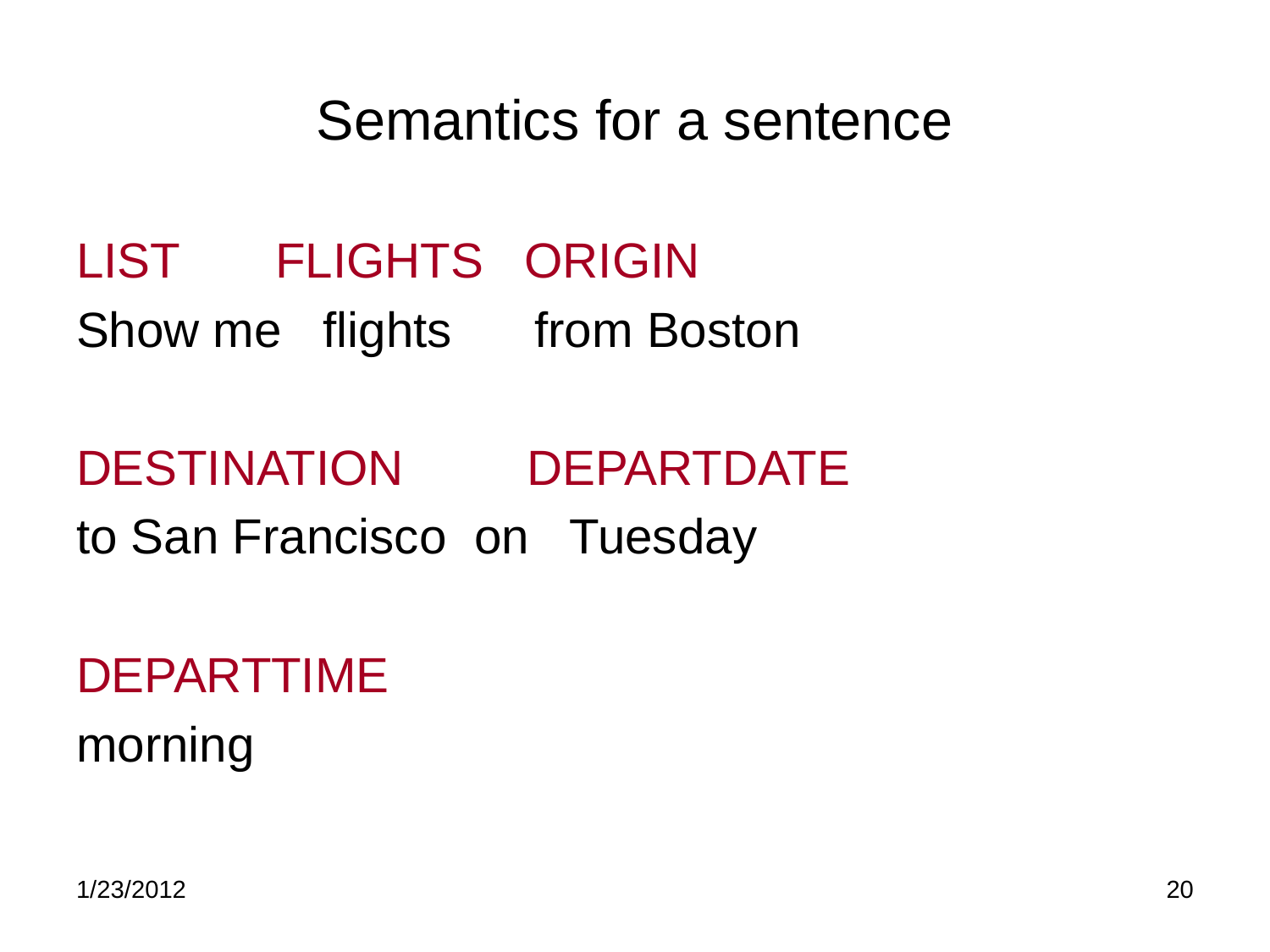

# Semantics for a sentence
LIST       FLIGHTS   ORIGIN
Show me   flights      from Boston

DESTINATION         DEPARTDATE
to San Francisco  on   Tuesday

DEPARTTIME
morning
1/23/2012
20